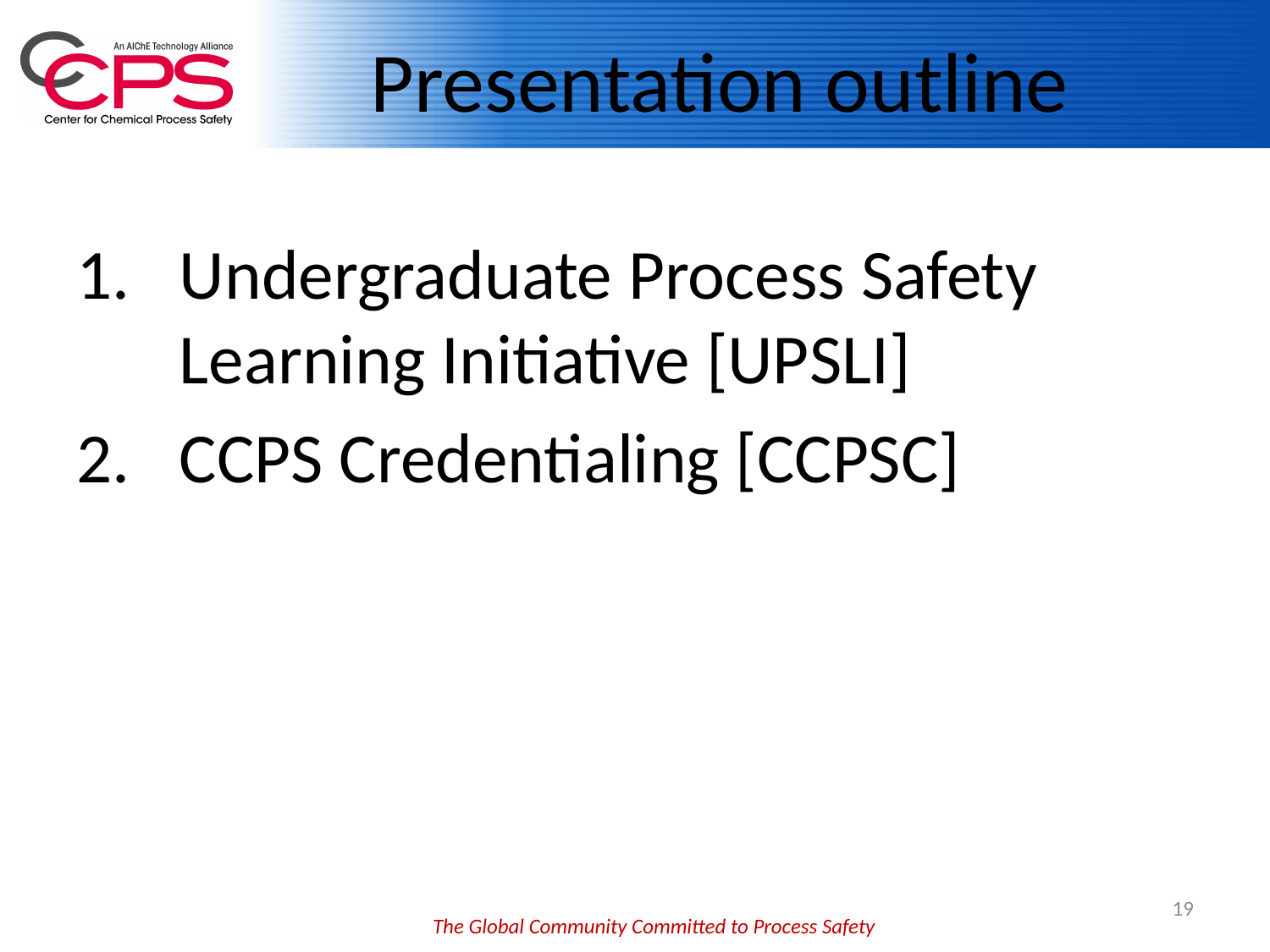

# Presentation outline
Undergraduate Process Safety Learning Initiative [UPSLI]
CCPS Credentialing [CCPSC]

19

The Global Community Committed to Process Safety